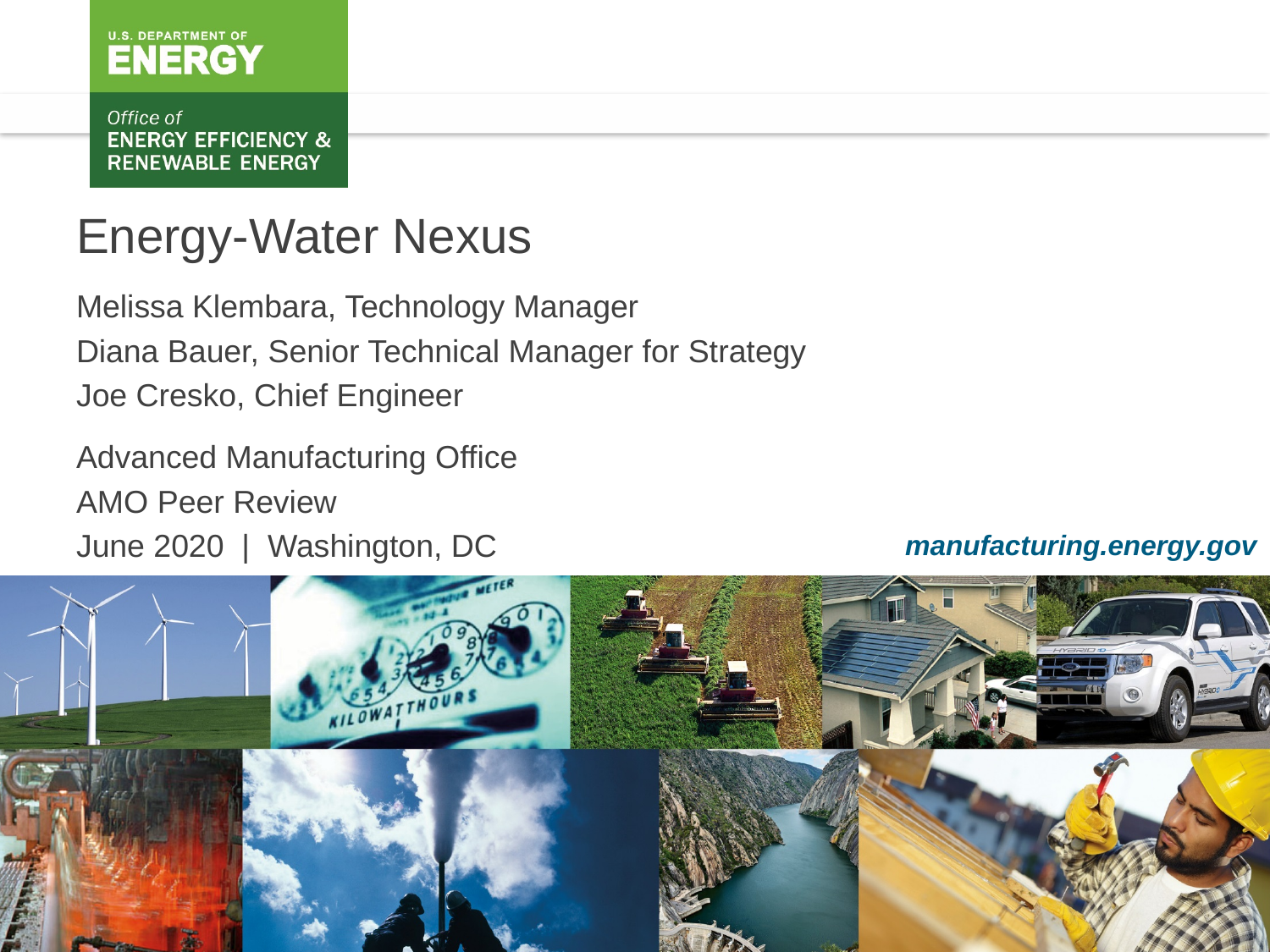

Energy-Water Nexus
Melissa Klembara, Technology Manager
Diana Bauer, Senior Technical Manager for Strategy
Joe Cresko, Chief Engineer
Advanced Manufacturing Office
AMO Peer Review
June 2020  |  Washington, DC
manufacturing.energy.gov